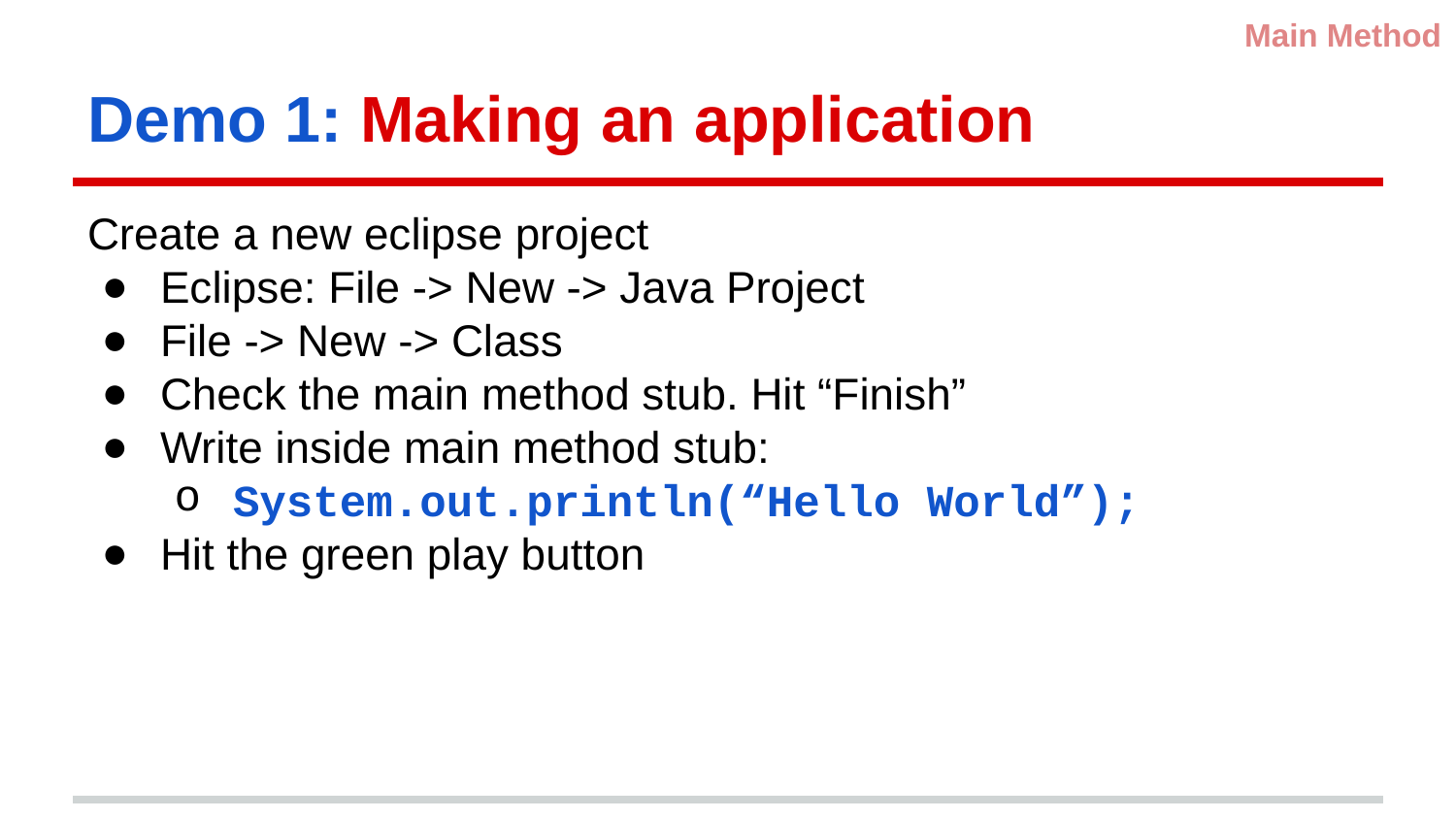

Main Method
# Demo 1: Making an application
Create a new eclipse project
Eclipse: File -> New -> Java Project
File -> New -> Class
Check the main method stub. Hit “Finish”
Write inside main method stub:
System.out.println(“Hello World”);
Hit the green play button